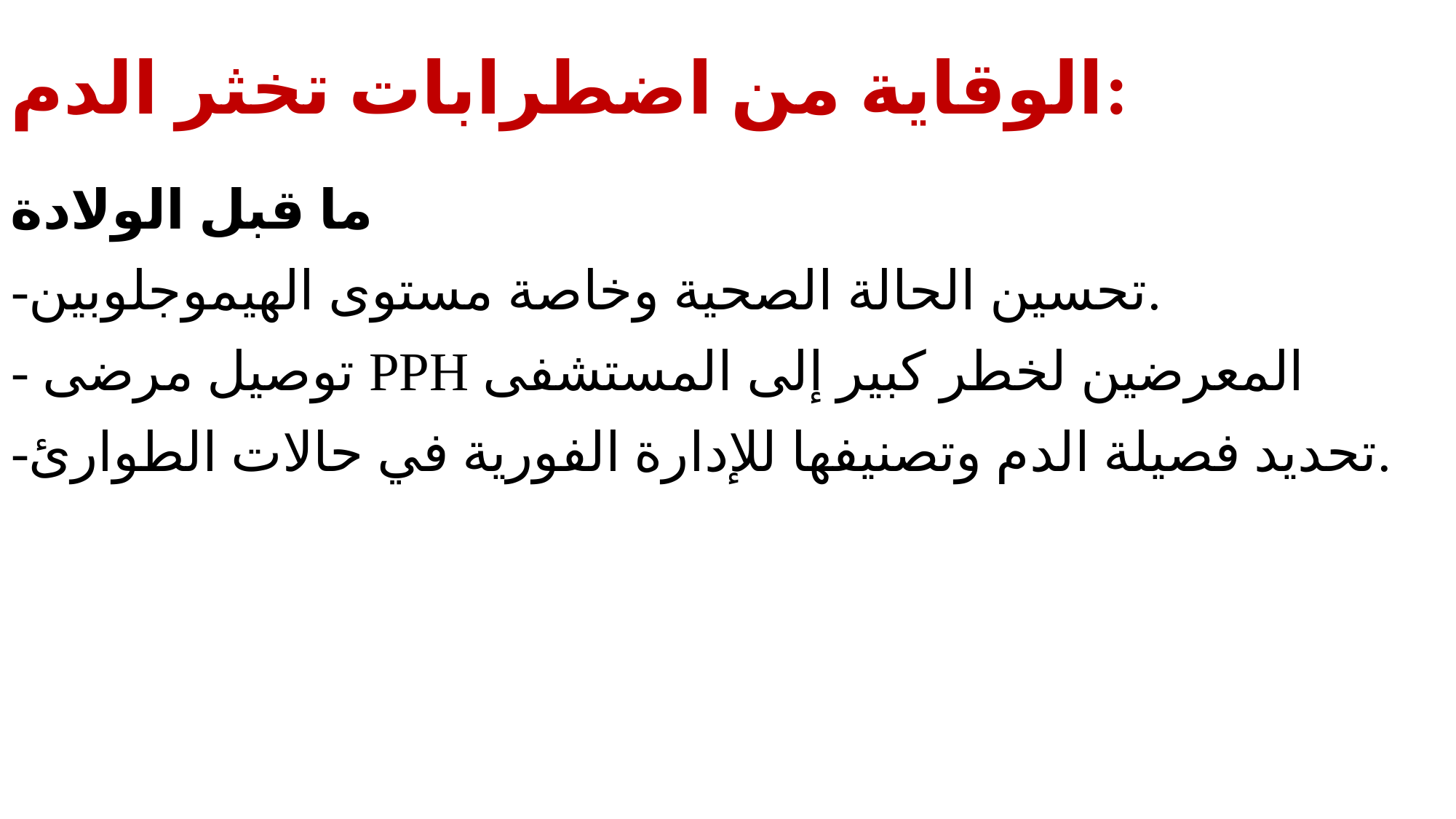

# الوقاية من اضطرابات تخثر الدم:
ما قبل الولادة
-تحسين الحالة الصحية وخاصة مستوى الهيموجلوبين.
- توصيل مرضى PPH المعرضين لخطر كبير إلى المستشفى
-تحديد فصيلة الدم وتصنيفها للإدارة الفورية في حالات الطوارئ.